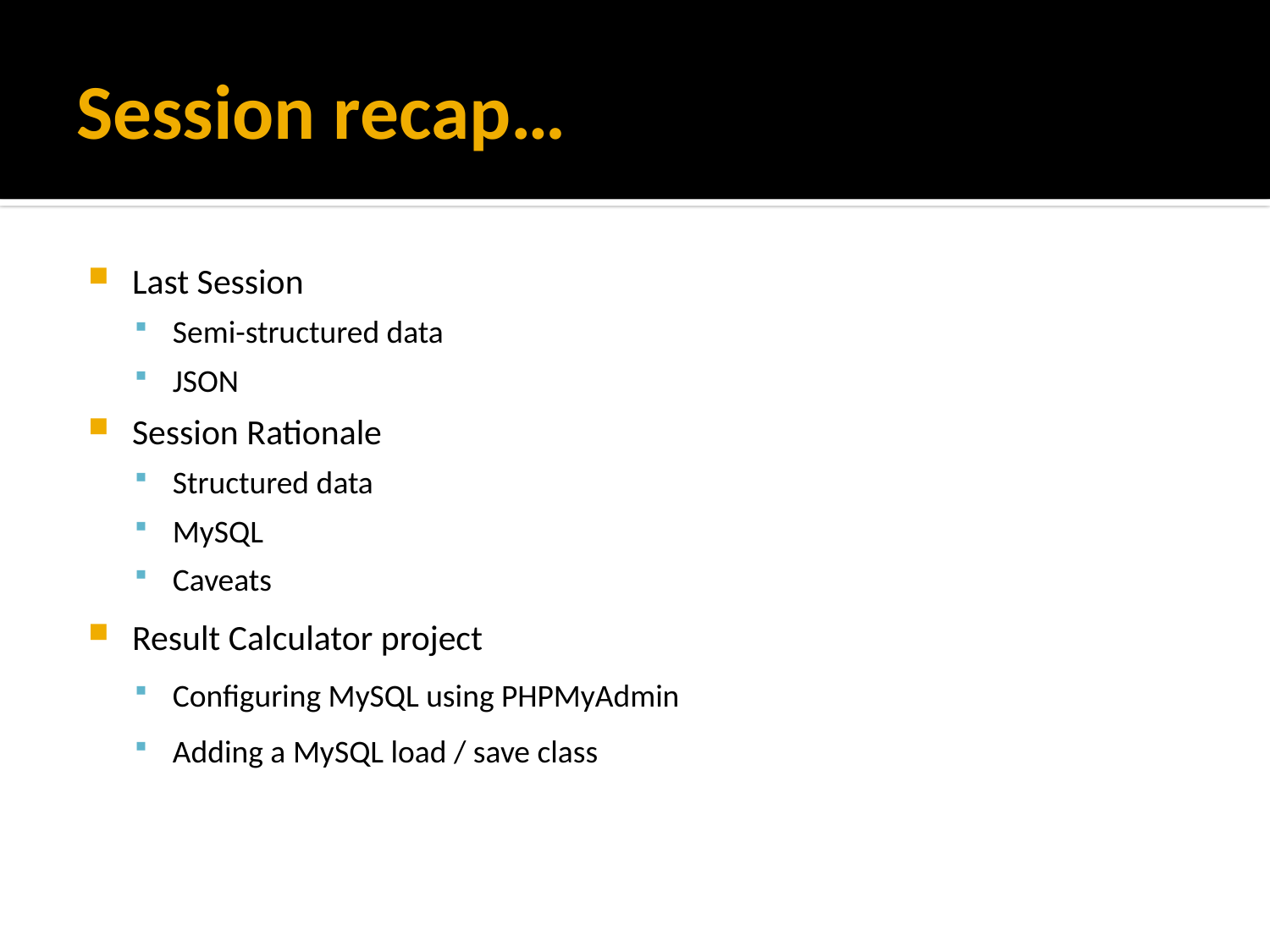

# Session recap…
Last Session
Semi-structured data
JSON
Session Rationale
Structured data
MySQL
Caveats
Result Calculator project
Configuring MySQL using PHPMyAdmin
Adding a MySQL load / save class